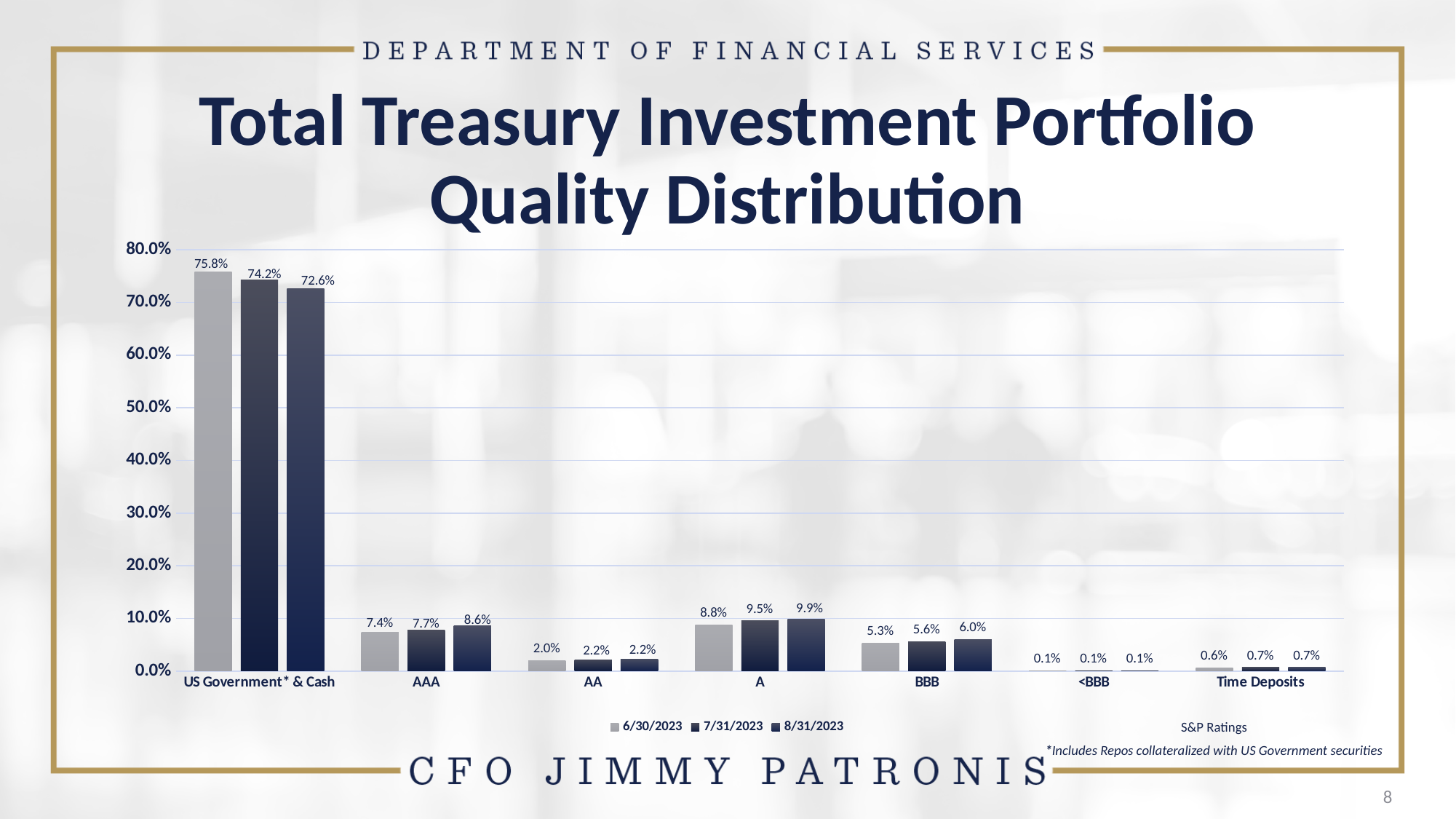

# Total Treasury Investment Portfolio Quality Distribution

### Chart

| Category | 6/30/2023 | 7/31/2023 | 8/31/2023 |
|---|---|---|---|
| US Government* & Cash | 0.7584 | 0.7421 | 0.7256 |
| AAA | 0.0737 | 0.0773 | 0.0856 |
| AA | 0.0204 | 0.0218 | 0.0222 |
| A | 0.0878 | 0.0952 | 0.0988 |
| BBB | 0.0529 | 0.0563 | 0.0601 |
| <BBB | 0.0005 | 0.0006 | 0.0006 |
| Time Deposits | 0.0063 | 0.0068 | 0.0071 |
S&P Ratings
*Includes Repos collateralized with US Government securities
8